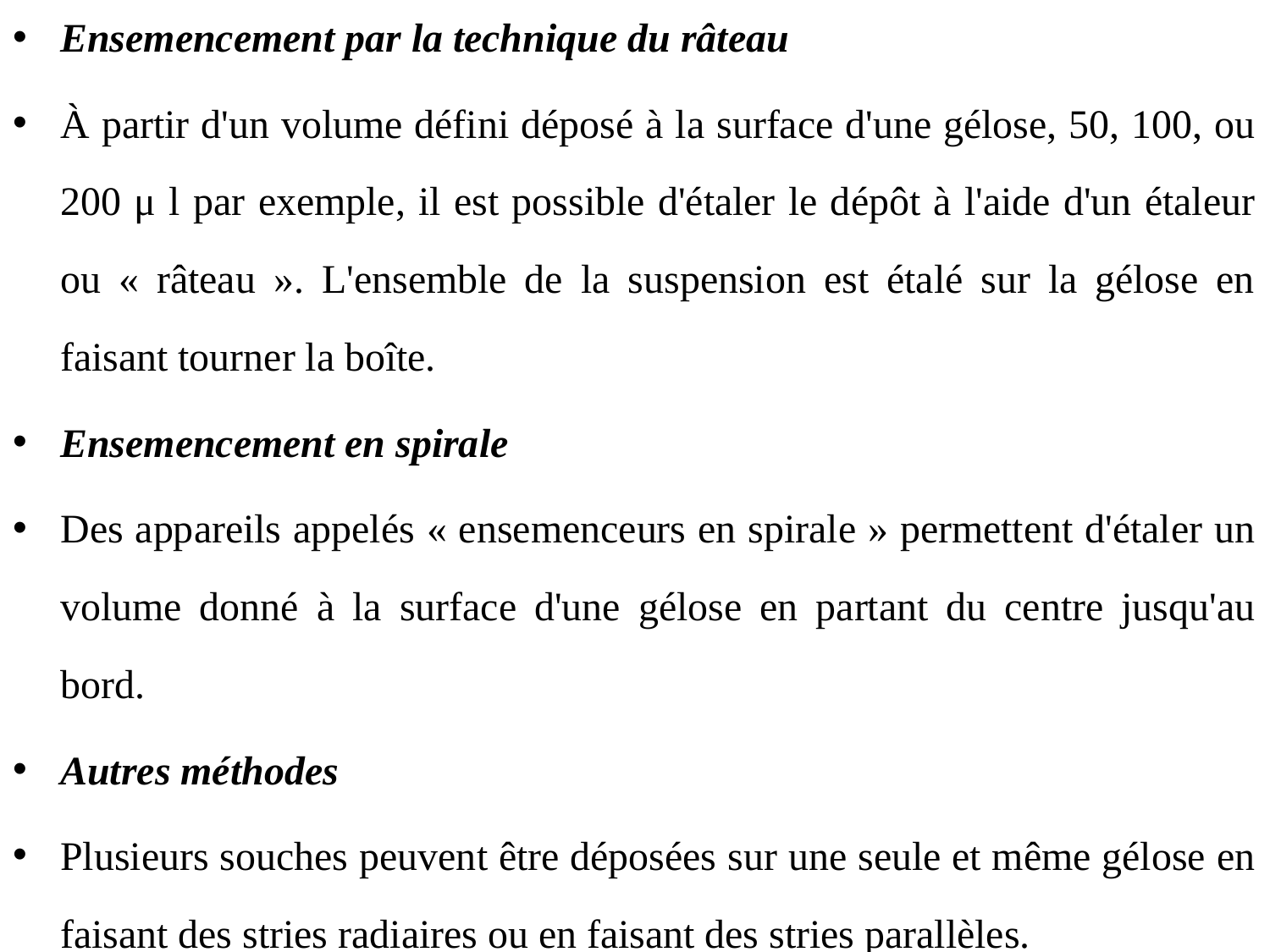

Ensemencement par la technique du râteau
À partir d'un volume défini déposé à la surface d'une gélose, 50, 100, ou 200 μ l par exemple, il est possible d'étaler le dépôt à l'aide d'un étaleur ou « râteau ». L'ensemble de la suspension est étalé sur la gélose en faisant tourner la boîte.
Ensemencement en spirale
Des appareils appelés « ensemenceurs en spirale » permettent d'étaler un volume donné à la surface d'une gélose en partant du centre jusqu'au bord.
Autres méthodes
Plusieurs souches peuvent être déposées sur une seule et même gélose en faisant des stries radiaires ou en faisant des stries parallèles.